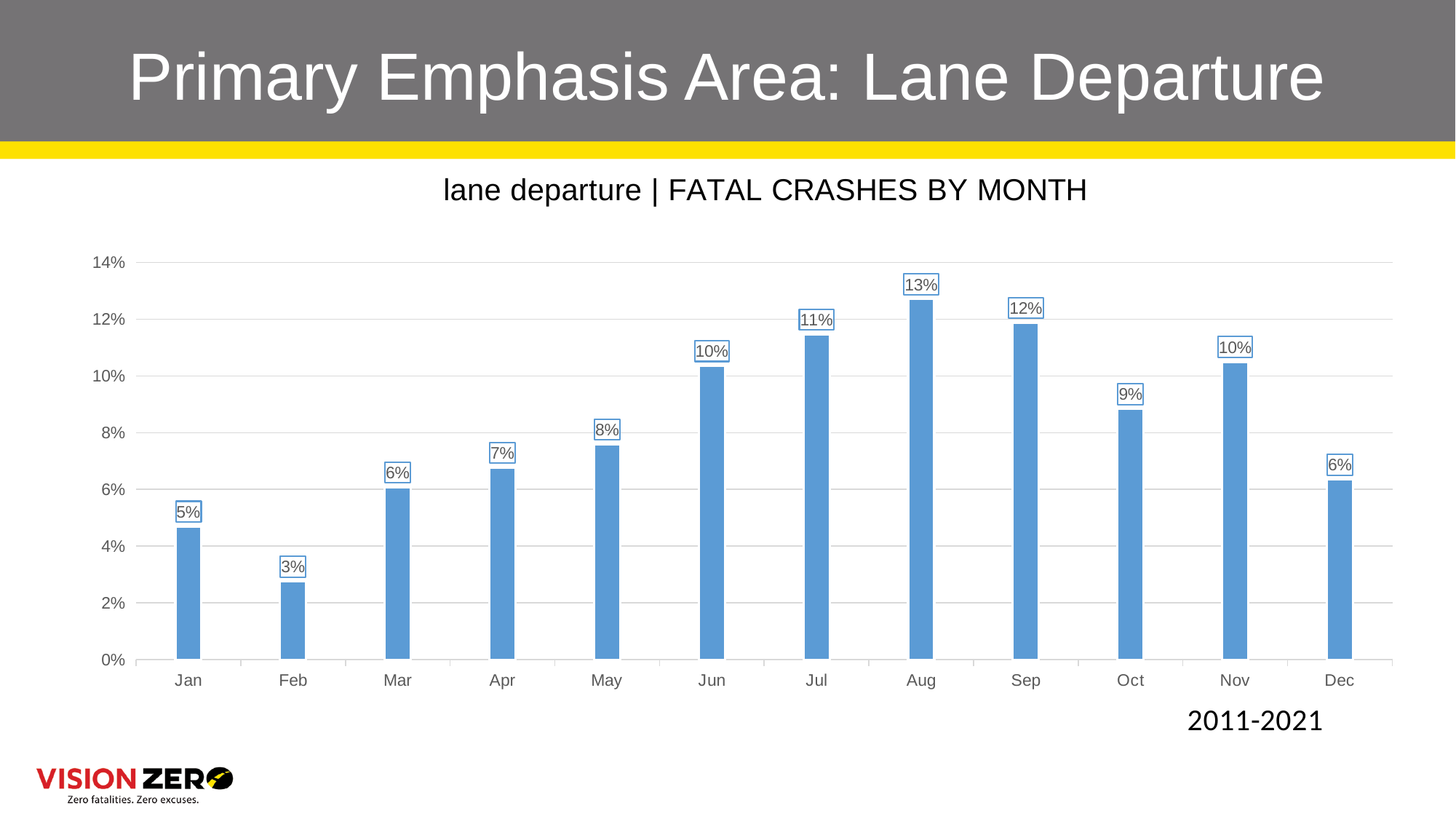

# Primary Emphasis Area: Lane Departure

### Chart: lane departure | FATAL CRASHES BY MONTH

| Category |  |
|---|---|
| Jan | 0.04696132596685083 |
| Feb | 0.027624309392265192 |
| Mar | 0.06077348066298342 |
| Apr | 0.06767955801104972 |
| May | 0.07596685082872928 |
| Jun | 0.10359116022099447 |
| Jul | 0.11464088397790055 |
| Aug | 0.1270718232044199 |
| Sep | 0.11878453038674033 |
| Oct | 0.08839779005524862 |
| Nov | 0.10497237569060773 |
| Dec | 0.06353591160220995 |